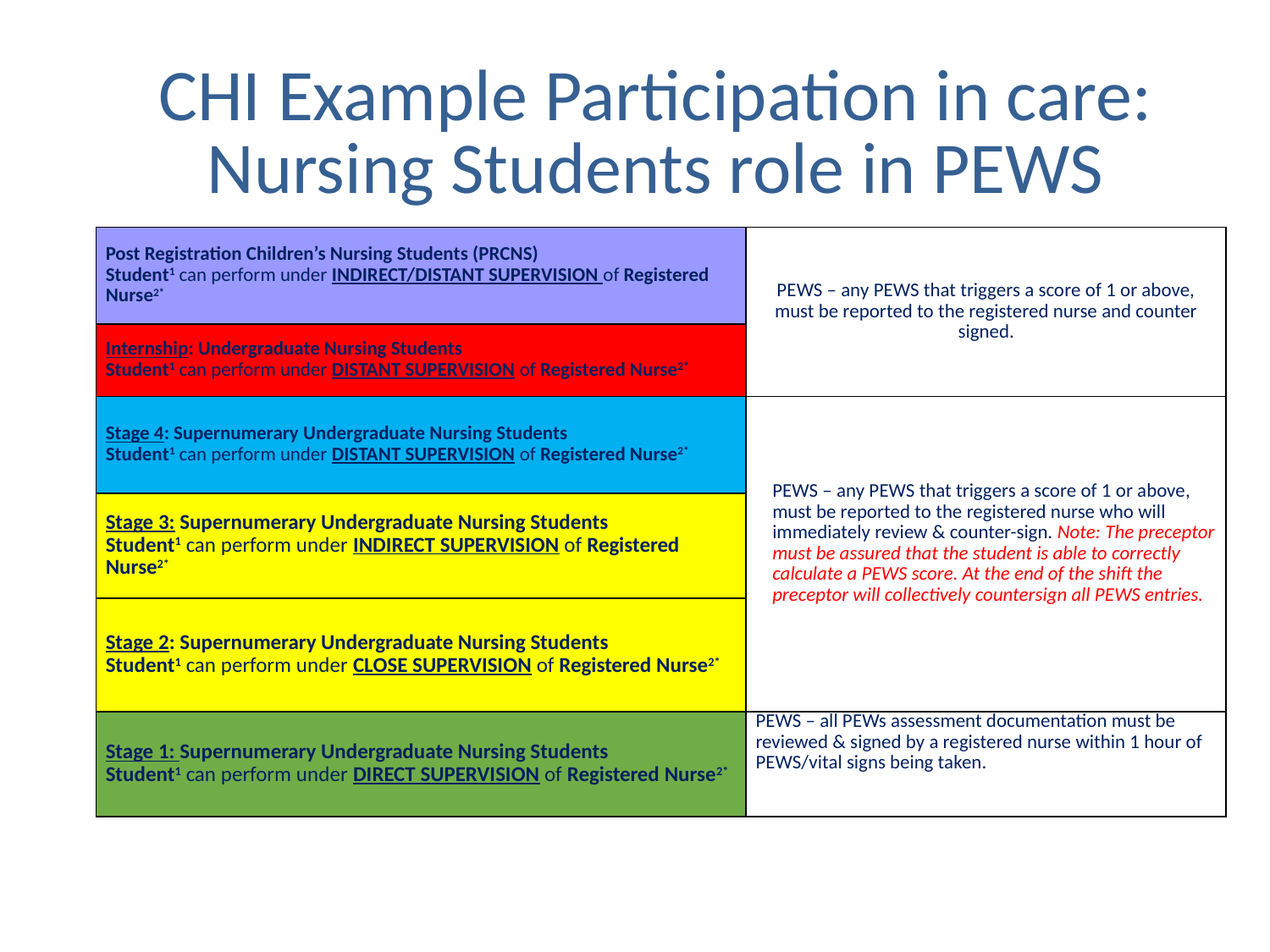

CHI Example Participation in care: Nursing Students role in PEWS
| Post Registration Children’s Nursing Students (PRCNS) Student1 can perform under INDIRECT/DISTANT SUPERVISION of Registered Nurse2\* | PEWS – any PEWS that triggers a score of 1 or above, must be reported to the registered nurse and counter signed. |
| --- | --- |
| Internship: Undergraduate Nursing Students Student1 can perform under DISTANT SUPERVISION of Registered Nurse2\* |  |
| Stage 4: Supernumerary Undergraduate Nursing Students Student1 can perform under DISTANT SUPERVISION of Registered Nurse2\* | PEWS – any PEWS that triggers a score of 1 or above, must be reported to the registered nurse who will immediately review & counter-sign. Note: The preceptor must be assured that the student is able to correctly calculate a PEWS score. At the end of the shift the preceptor will collectively countersign all PEWS entries. |
| Stage 3: Supernumerary Undergraduate Nursing Students Student1 can perform under INDIRECT SUPERVISION of Registered Nurse2\* |  |
| Stage 2: Supernumerary Undergraduate Nursing Students Student1 can perform under CLOSE SUPERVISION of Registered Nurse2\* |  |
| Stage 1: Supernumerary Undergraduate Nursing Students Student1 can perform under DIRECT SUPERVISION of Registered Nurse2\* | PEWS – all PEWs assessment documentation must be reviewed & signed by a registered nurse within 1 hour of PEWS/vital signs being taken. |